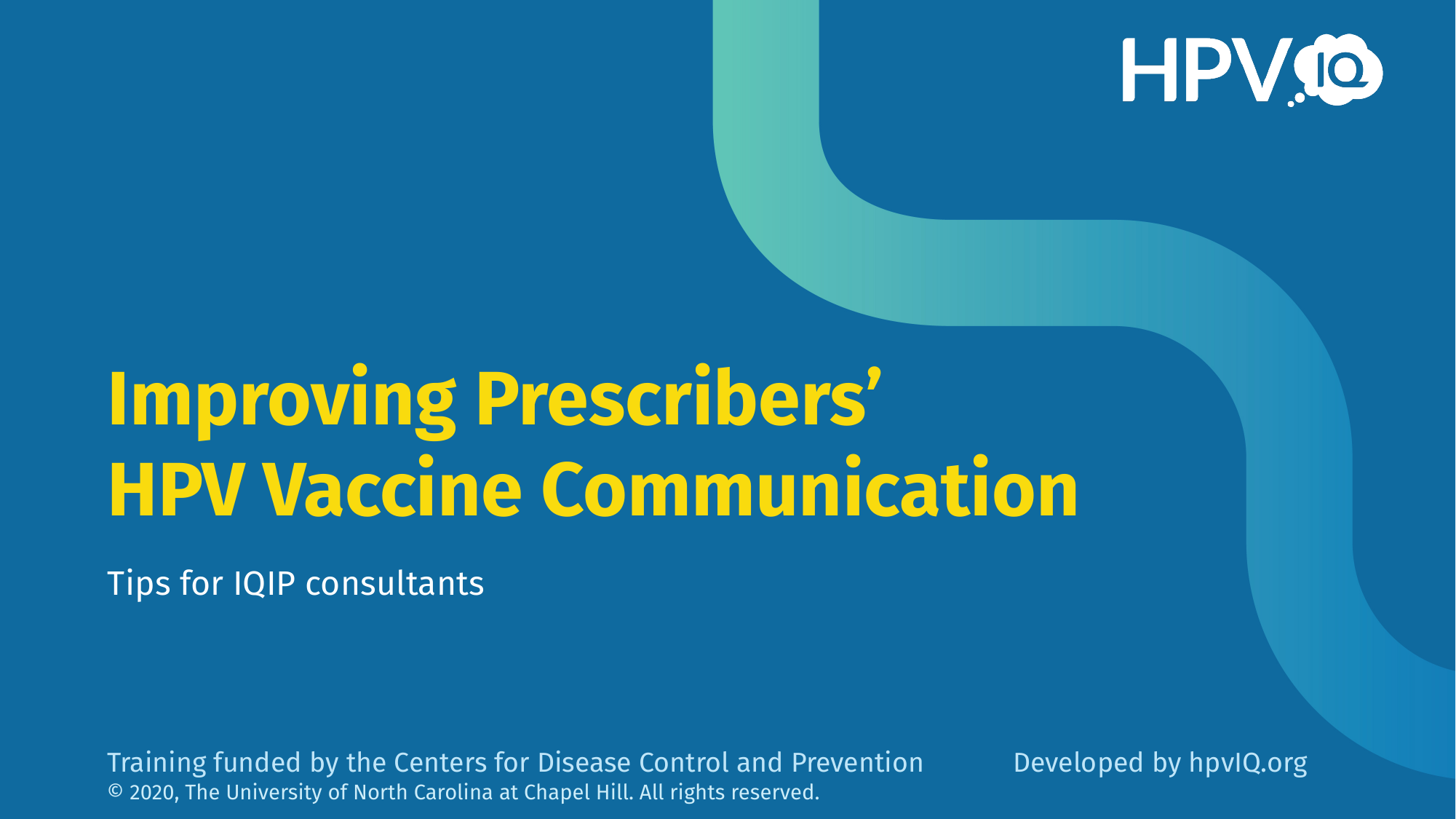

# Improving Prescribers’ HPV Vaccine Communication
Tips for IQIP consultants
Training funded by the Centers for Disease Control and Prevention
Developed by hpvIQ.org
© 2020, The University of North Carolina at Chapel Hill. All rights reserved.